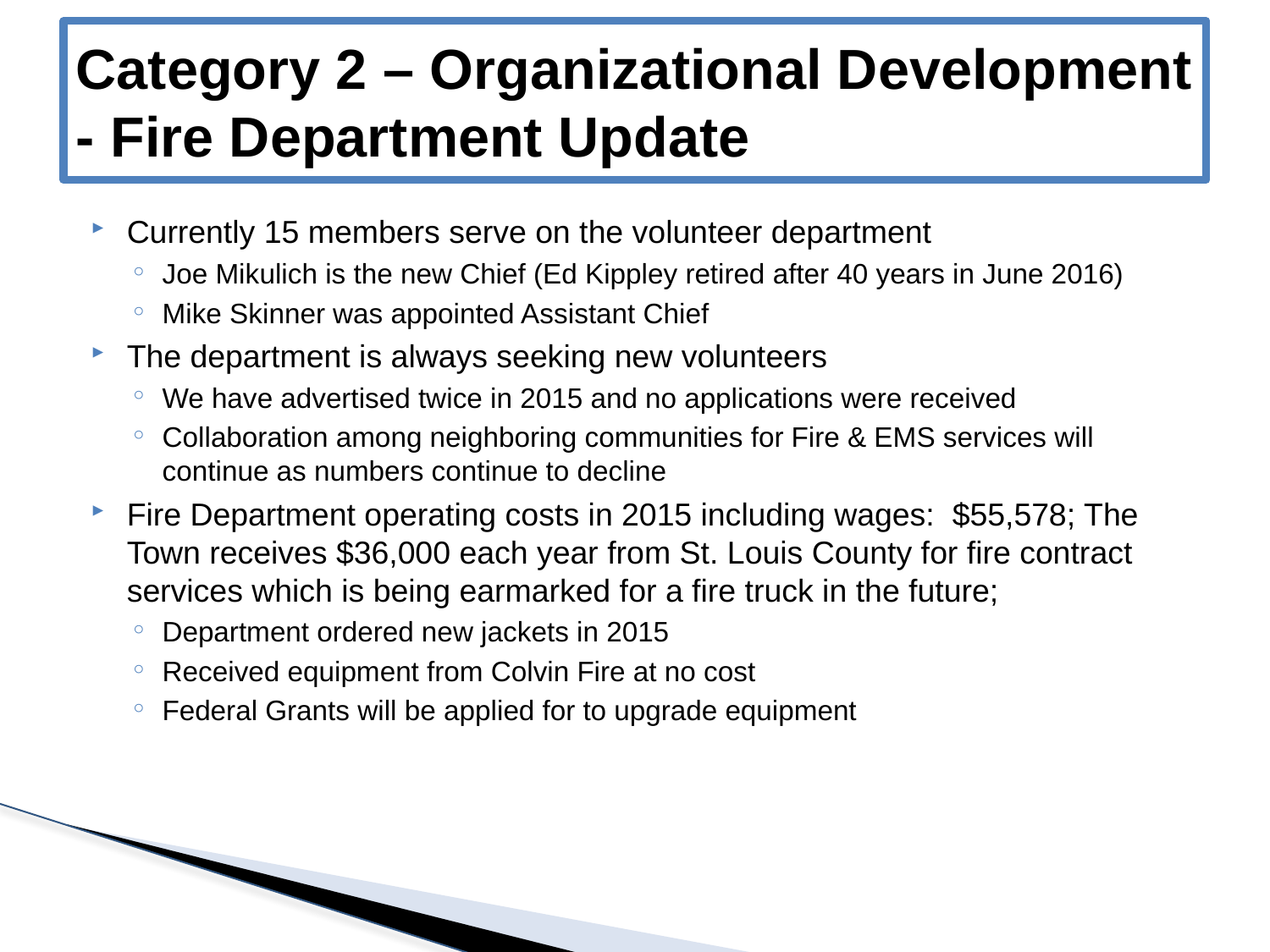

# Category 2 – Organizational Development - Fire Department Update
Currently 15 members serve on the volunteer department
Joe Mikulich is the new Chief (Ed Kippley retired after 40 years in June 2016)
Mike Skinner was appointed Assistant Chief
The department is always seeking new volunteers
We have advertised twice in 2015 and no applications were received
Collaboration among neighboring communities for Fire & EMS services will continue as numbers continue to decline
Fire Department operating costs in 2015 including wages:  $55,578; The Town receives $36,000 each year from St. Louis County for fire contract services which is being earmarked for a fire truck in the future;
Department ordered new jackets in 2015
Received equipment from Colvin Fire at no cost
Federal Grants will be applied for to upgrade equipment